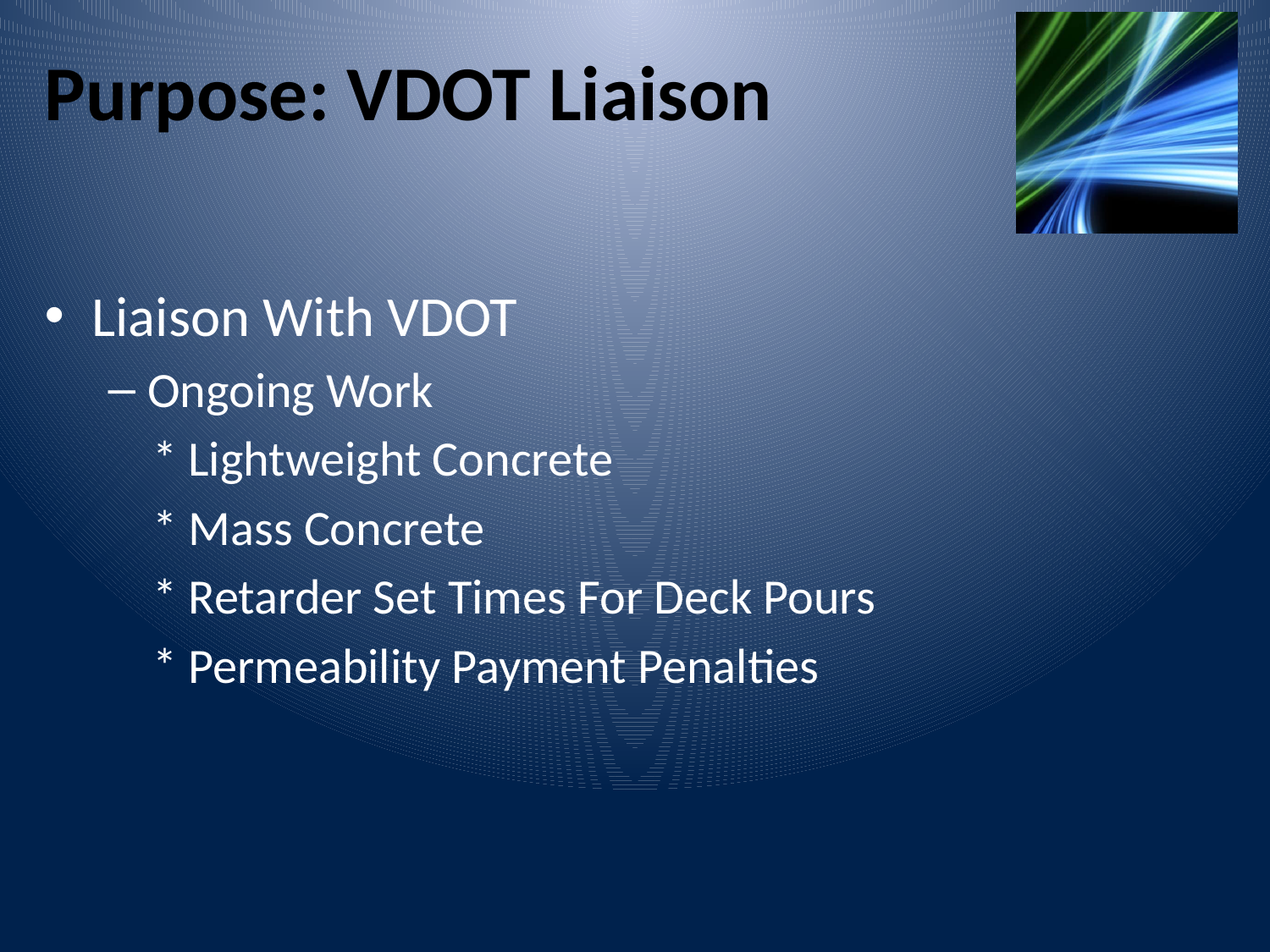

# Purpose: VDOT Liaison

Liaison With VDOT
Ongoing Work
    * Lightweight Concrete
    * Mass Concrete
    * Retarder Set Times For Deck Pours
    * Permeability Payment Penalties